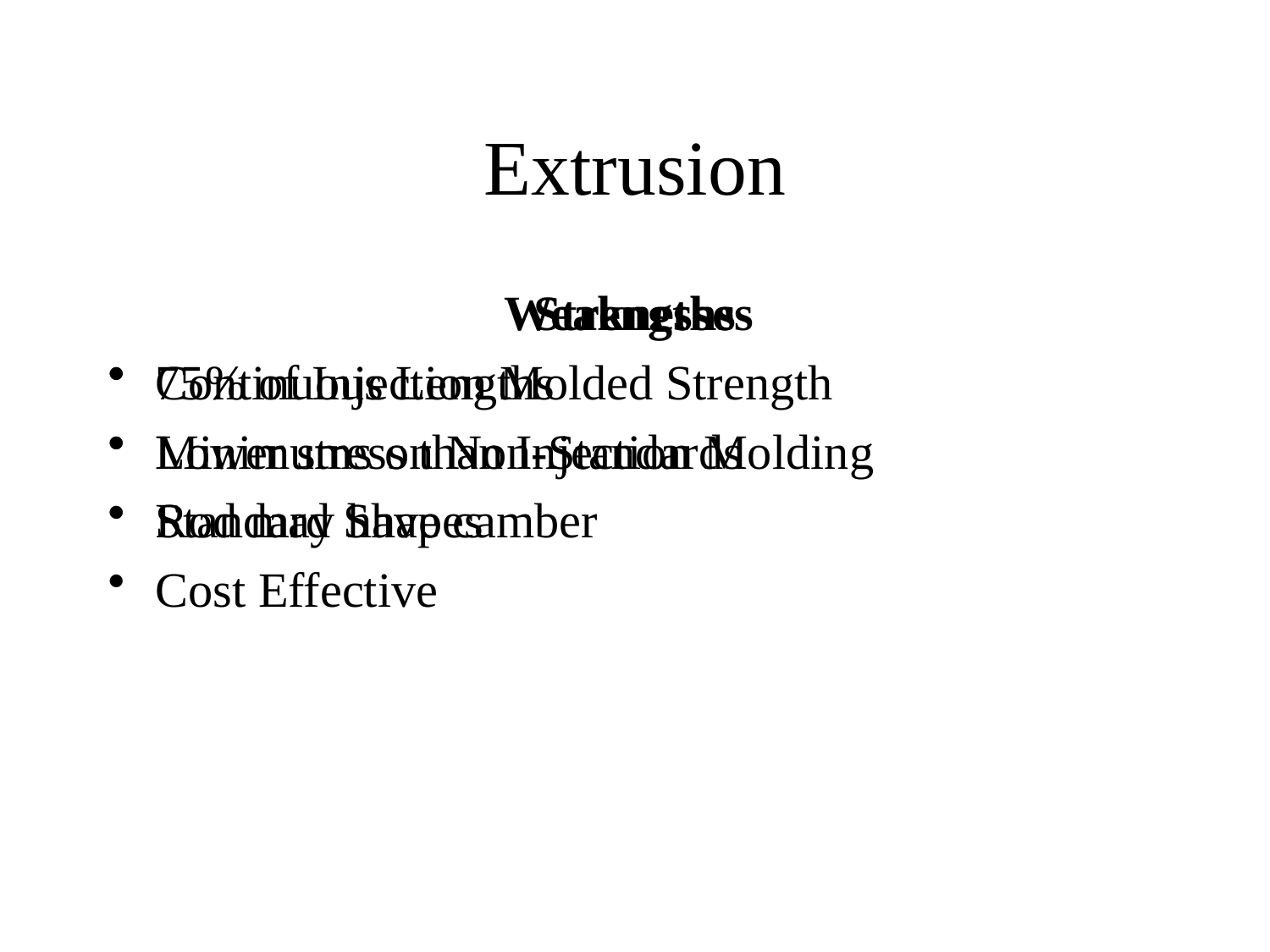

# Extrusion
Strengths
Continuous Lengths
Lower stress than Injection Molding
Standard Shapes
Cost Effective
Weaknesses
75% of Injection Molded Strength
Minimums on Non-Standards
Rod may have camber